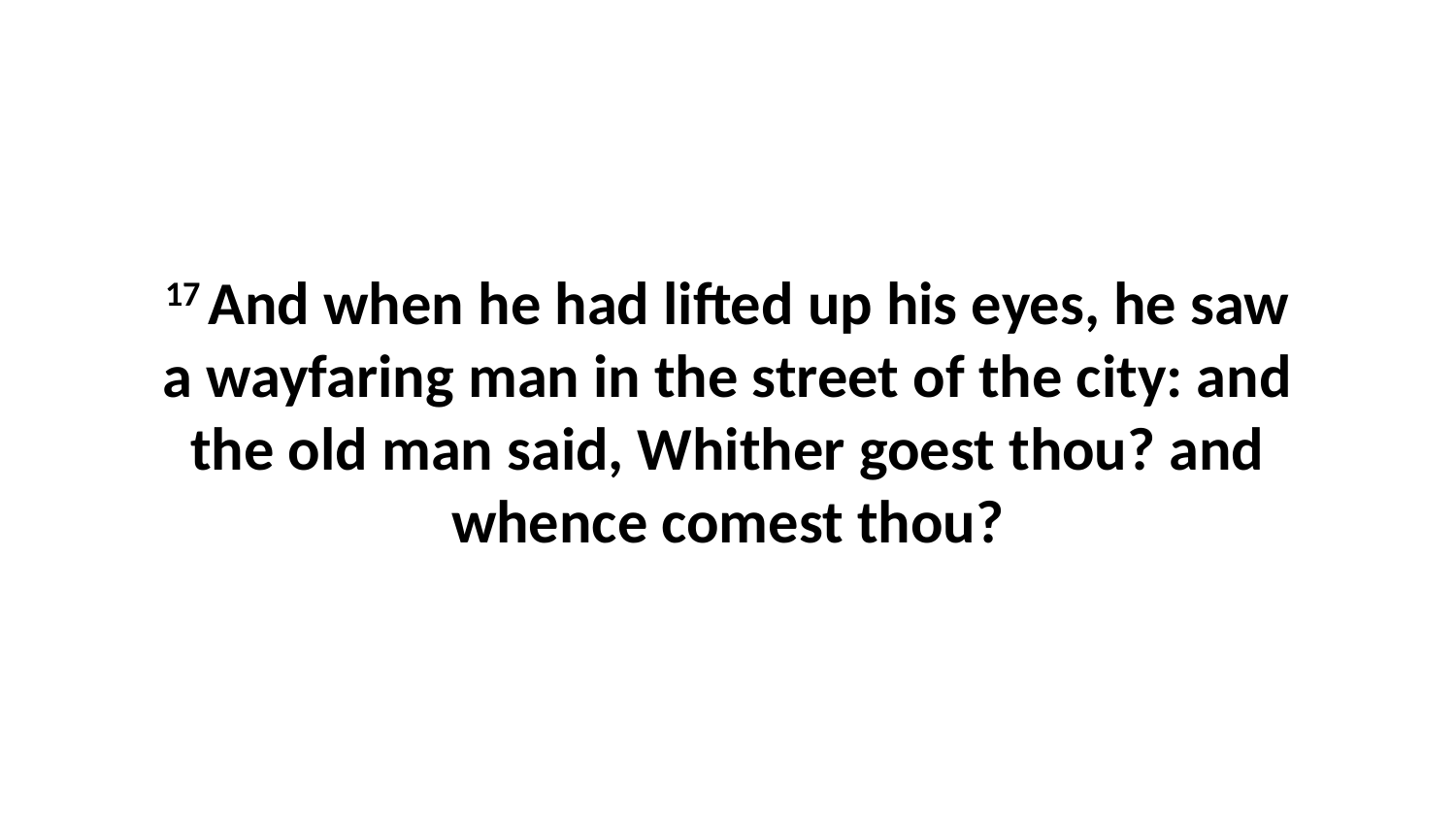

17 And when he had lifted up his eyes, he saw a wayfaring man in the street of the city: and the old man said, Whither goest thou? and whence comest thou?